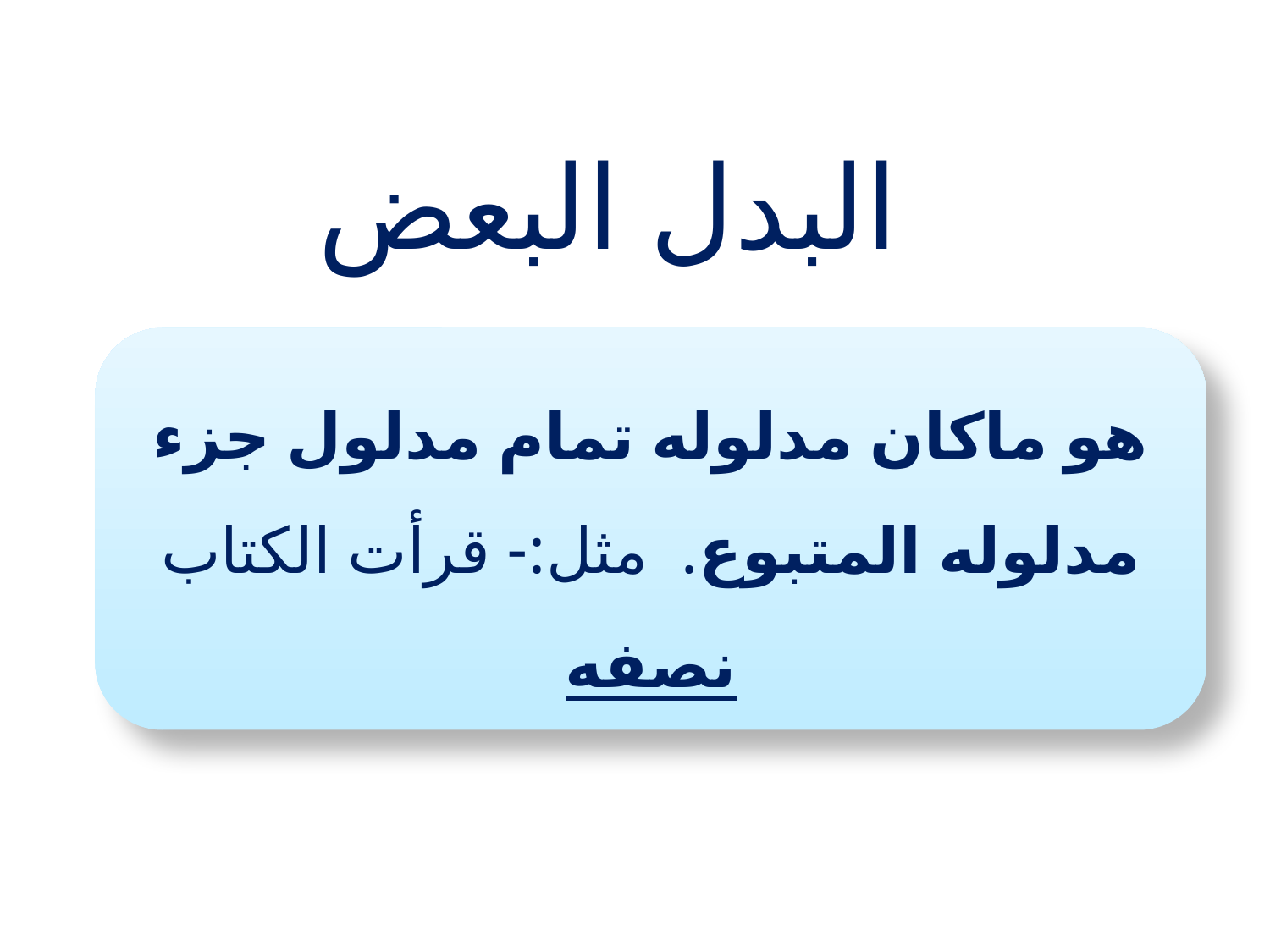

البدل البعض
هو ماكان مدلوله تمام مدلول جزء مدلوله المتبوع.  مثل:- قرأت الكتاب نصفه